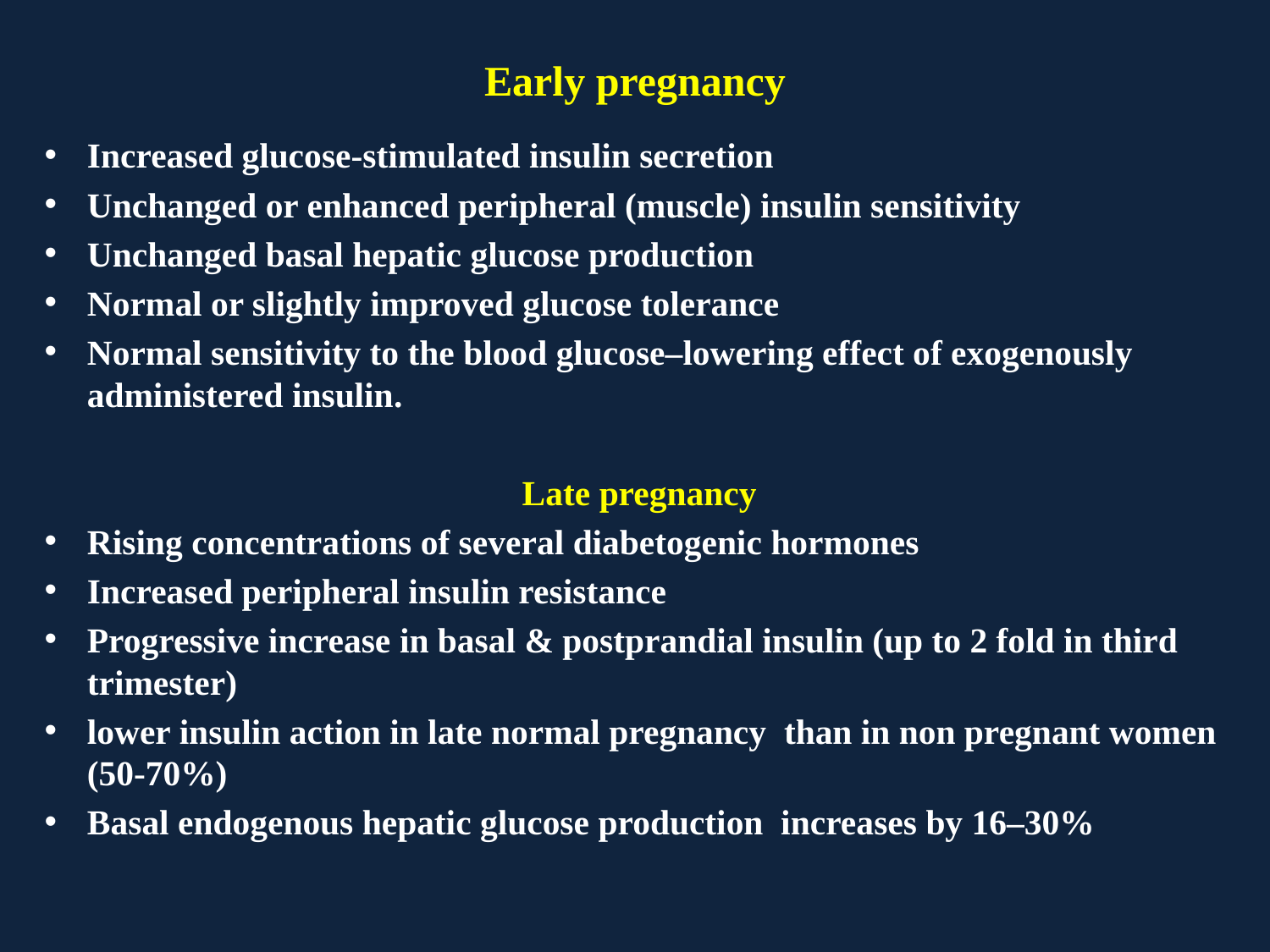

# Early pregnancy
Increased glucose-stimulated insulin secretion
Unchanged or enhanced peripheral (muscle) insulin sensitivity
Unchanged basal hepatic glucose production
Normal or slightly improved glucose tolerance
Normal sensitivity to the blood glucose–lowering effect of exogenously administered insulin.

 Late pregnancy
Rising concentrations of several diabetogenic hormones
Increased peripheral insulin resistance
Progressive increase in basal & postprandial insulin (up to 2 fold in third trimester)
lower insulin action in late normal pregnancy  than in non pregnant women (50-70%)
Basal endogenous hepatic glucose production  increases by 16–30%